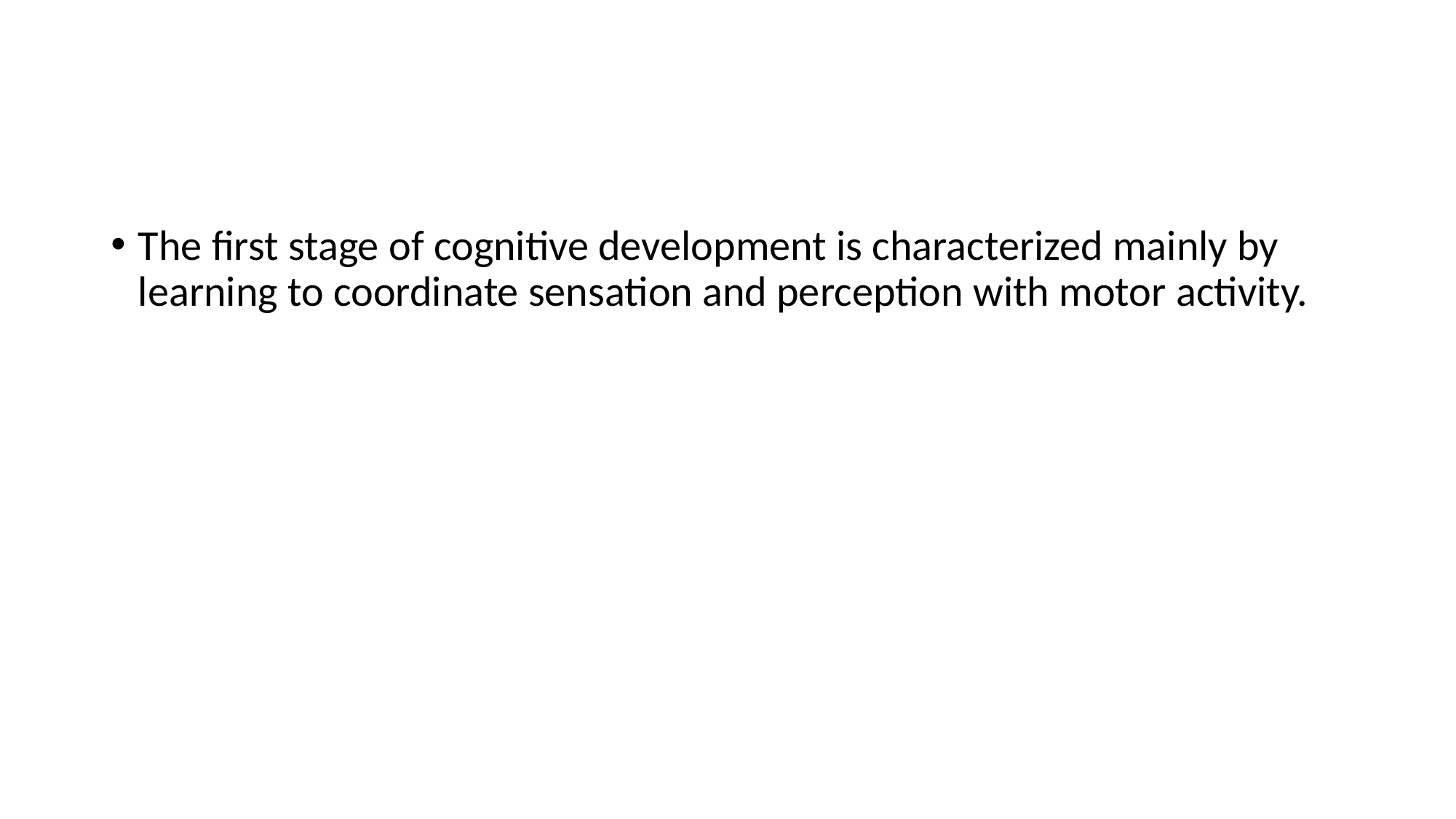

#
The first stage of cognitive development is characterized mainly by learning to coordinate sensation and perception with motor activity.